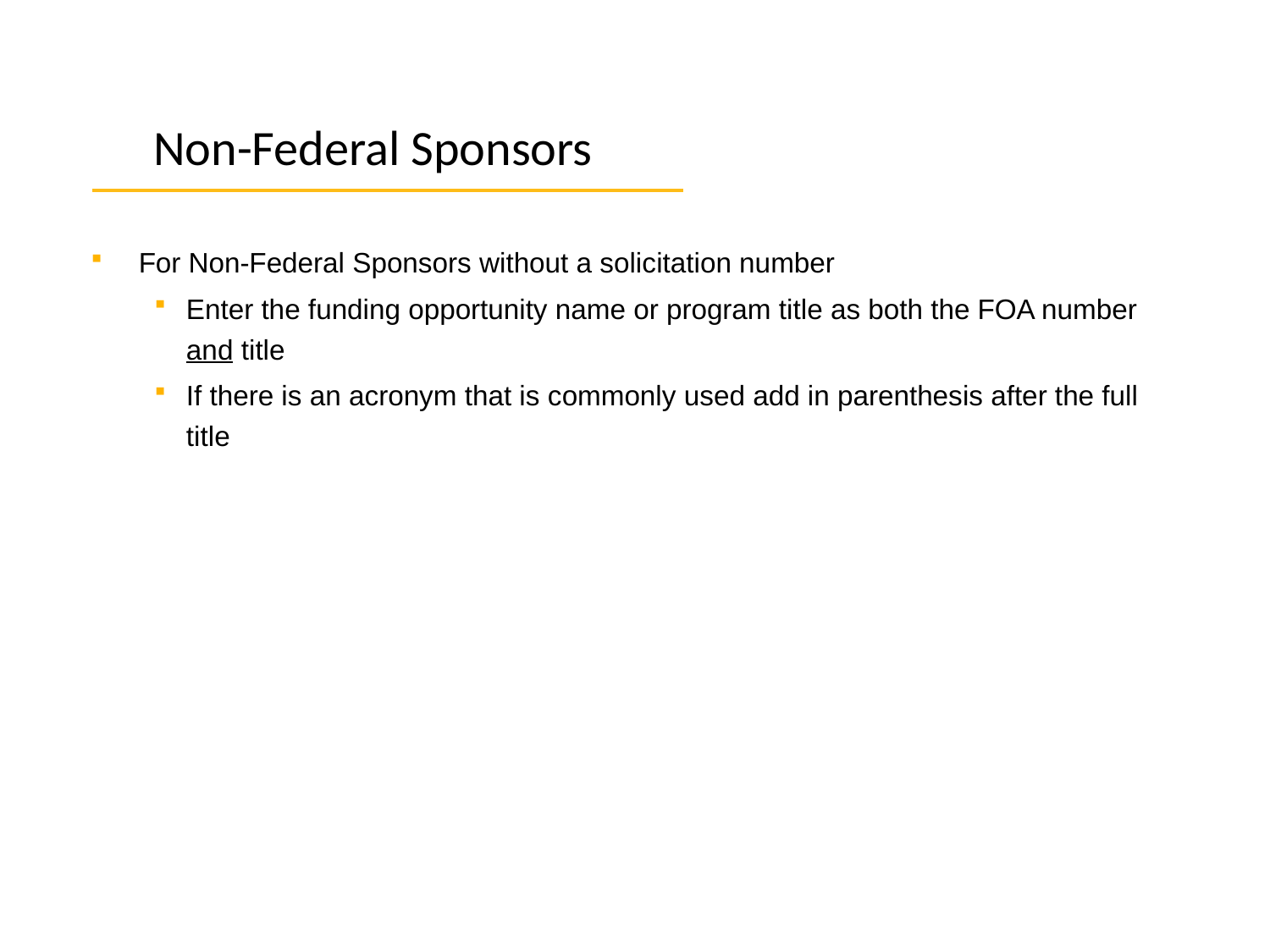

Non-Federal Sponsors
For Non-Federal Sponsors without a solicitation number
Enter the funding opportunity name or program title as both the FOA number and title
If there is an acronym that is commonly used add in parenthesis after the full title